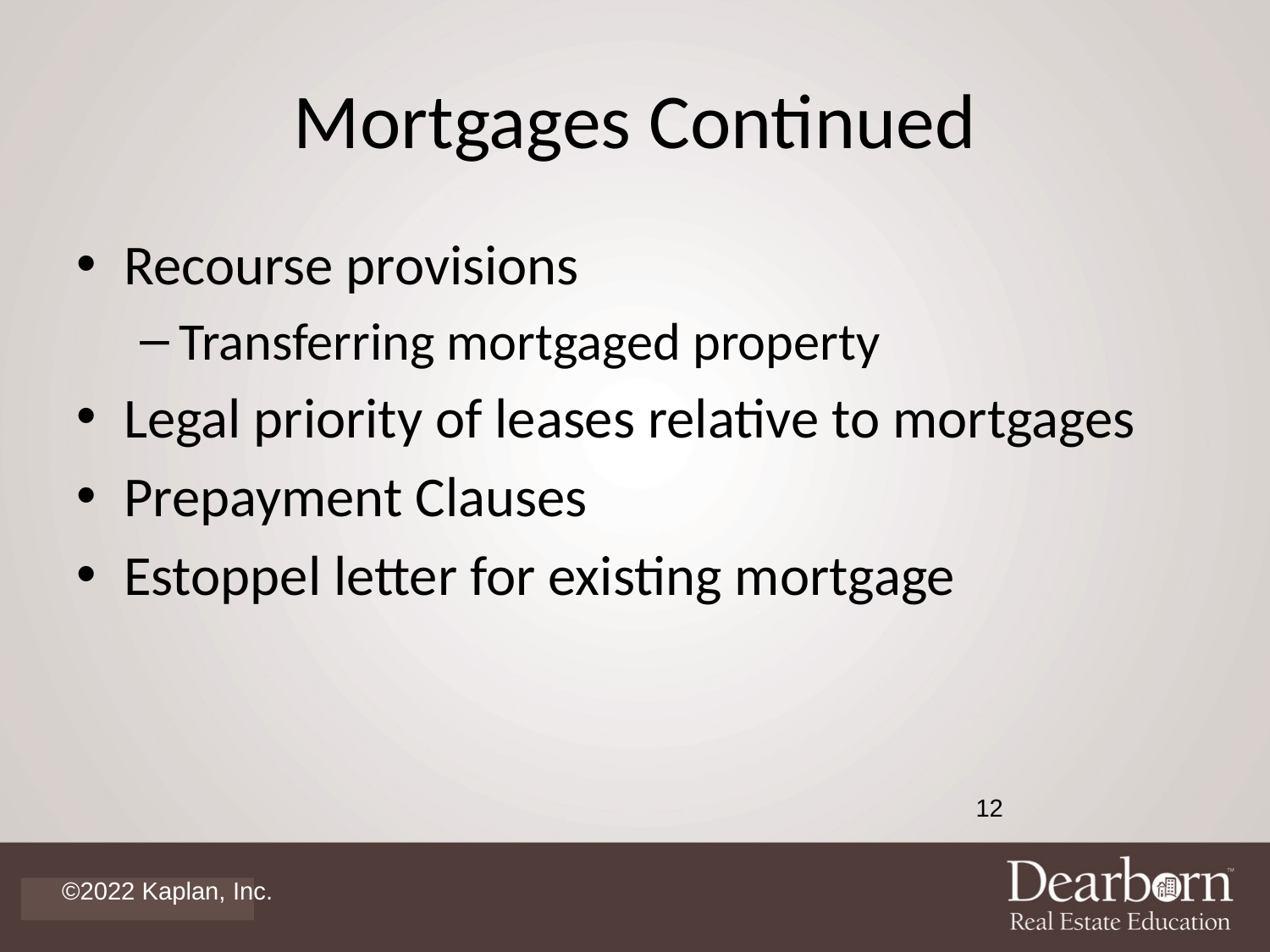

# Mortgages Continued
Recourse provisions
Transferring mortgaged property
Legal priority of leases relative to mortgages
Prepayment Clauses
Estoppel letter for existing mortgage
12